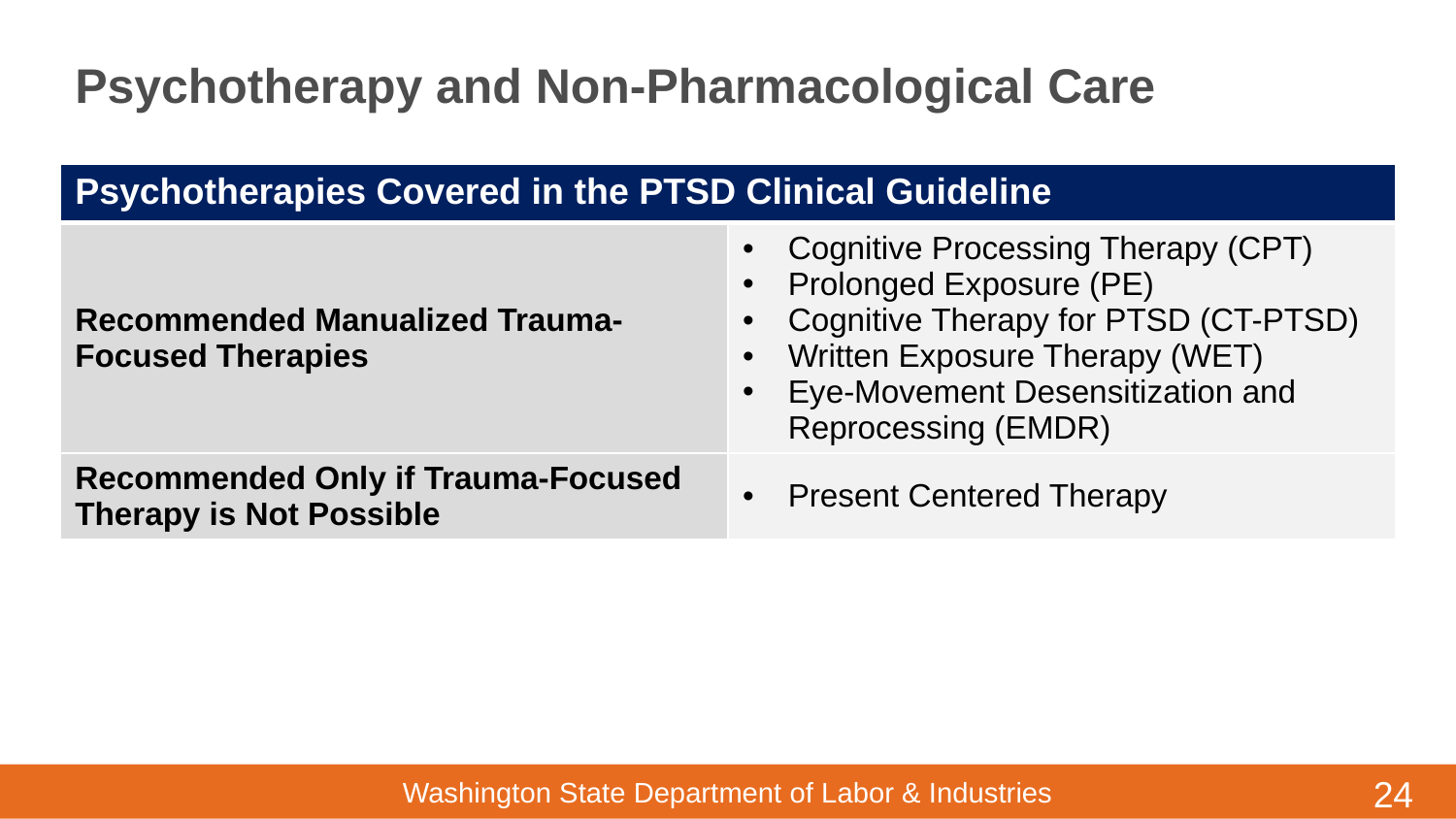

# Psychotherapy and Non-Pharmacological Care
| Psychotherapies Covered in the PTSD Clinical Guideline |  |
| --- | --- |
| Recommended Manualized Trauma-Focused Therapies | Cognitive Processing Therapy (CPT) Prolonged Exposure (PE) Cognitive Therapy for PTSD (CT-PTSD) Written Exposure Therapy (WET) Eye-Movement Desensitization and Reprocessing (EMDR) |
| Recommended Only if Trauma-Focused Therapy is Not Possible | Present Centered Therapy |